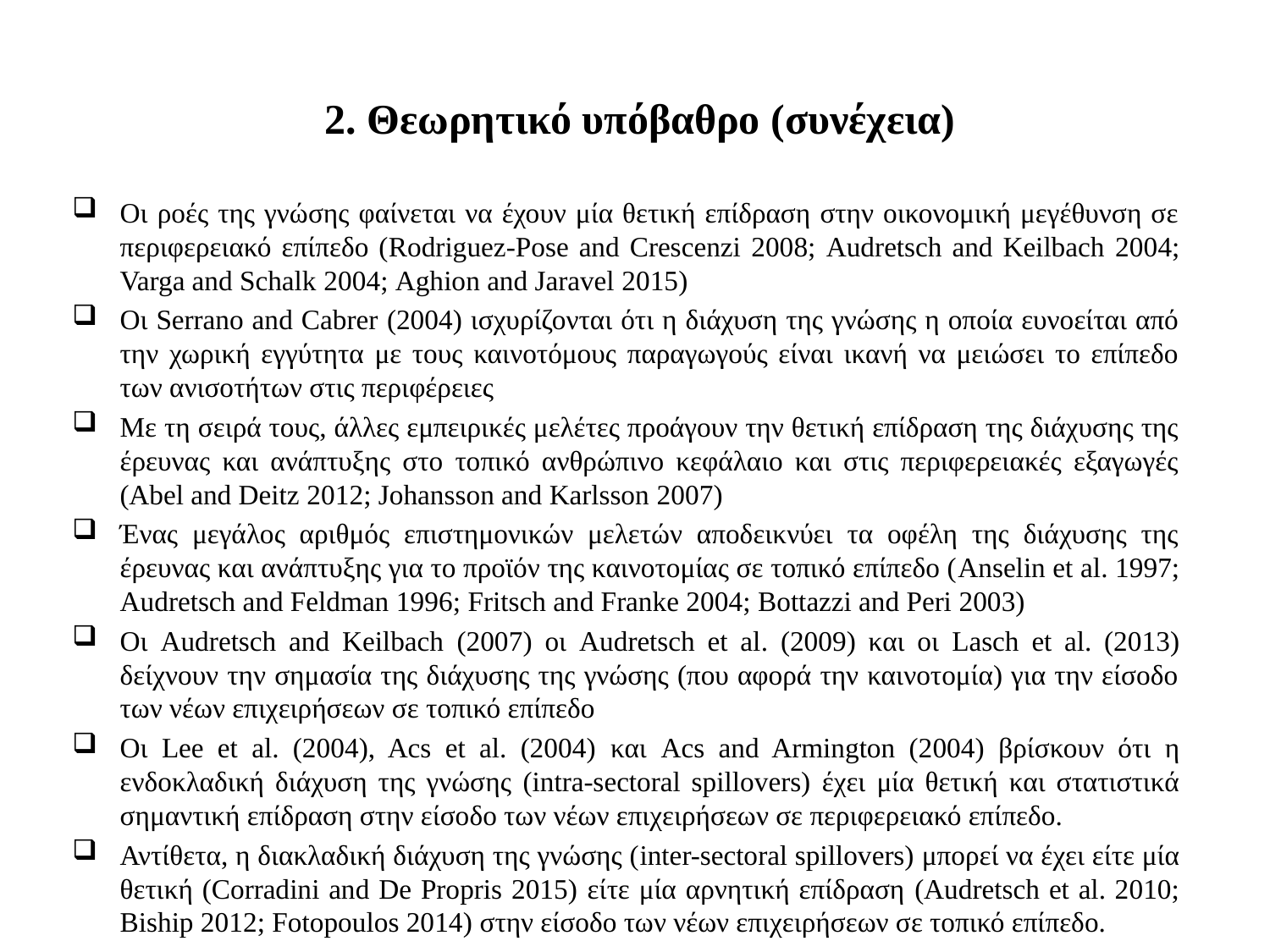

# 2. Θεωρητικό υπόβαθρο (συνέχεια)
Οι ροές της γνώσης φαίνεται να έχουν μία θετική επίδραση στην οικονομική μεγέθυνση σε περιφερειακό επίπεδο (Rodriguez-Pose and Crescenzi 2008; Audretsch and Keilbach 2004; Varga and Schalk 2004; Aghion and Jaravel 2015)
Οι Serrano and Cabrer (2004) ισχυρίζονται ότι η διάχυση της γνώσης η οποία ευνοείται από την χωρική εγγύτητα με τους καινοτόμους παραγωγούς είναι ικανή να μειώσει το επίπεδο των ανισοτήτων στις περιφέρειες
Με τη σειρά τους, άλλες εμπειρικές μελέτες προάγουν την θετική επίδραση της διάχυσης της έρευνας και ανάπτυξης στο τοπικό ανθρώπινο κεφάλαιο και στις περιφερειακές εξαγωγές (Abel and Deitz 2012; Johansson and Karlsson 2007)
Ένας μεγάλος αριθμός επιστημονικών μελετών αποδεικνύει τα οφέλη της διάχυσης της έρευνας και ανάπτυξης για το προϊόν της καινοτομίας σε τοπικό επίπεδο (Anselin et al. 1997; Audretsch and Feldman 1996; Fritsch and Franke 2004; Bottazzi and Peri 2003)
Οι Audretsch and Keilbach (2007) οι Audretsch et al. (2009) και οι Lasch et al. (2013) δείχνουν την σημασία της διάχυσης της γνώσης (που αφορά την καινοτομία) για την είσοδο των νέων επιχειρήσεων σε τοπικό επίπεδο
Οι Lee et al. (2004), Acs et al. (2004) και Acs and Armington (2004) βρίσκουν ότι η ενδοκλαδική διάχυση της γνώσης (intra-sectoral spillovers) έχει μία θετική και στατιστικά σημαντική επίδραση στην είσοδο των νέων επιχειρήσεων σε περιφερειακό επίπεδο.
Αντίθετα, η διακλαδική διάχυση της γνώσης (inter-sectoral spillovers) μπορεί να έχει είτε μία θετική (Corradini and De Propris 2015) είτε μία αρνητική επίδραση (Audretsch et al. 2010; Biship 2012; Fotopoulos 2014) στην είσοδο των νέων επιχειρήσεων σε τοπικό επίπεδο.